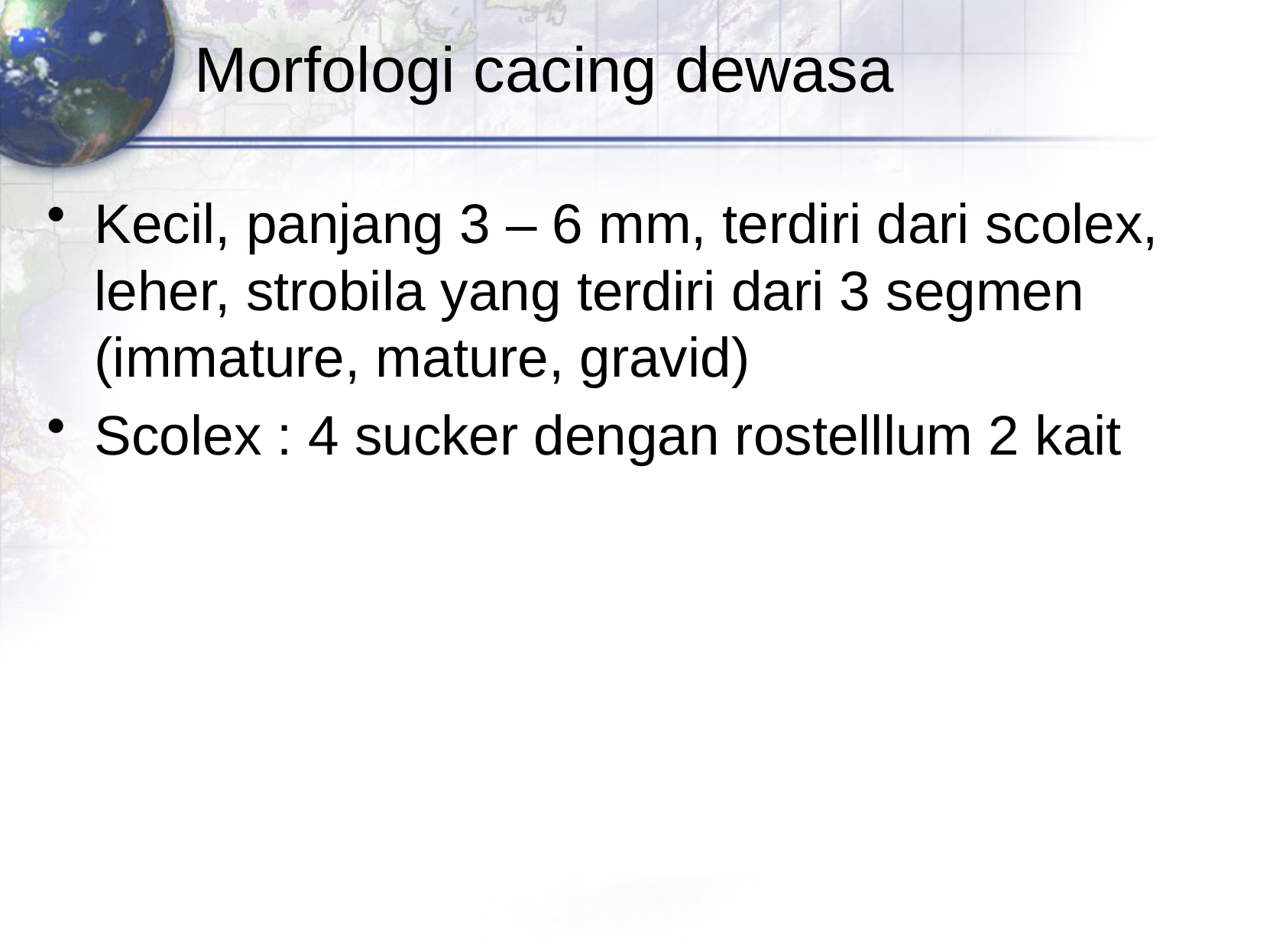

# Morfologi cacing dewasa
Kecil, panjang 3 – 6 mm, terdiri dari scolex, leher, strobila yang terdiri dari 3 segmen (immature, mature, gravid)
Scolex : 4 sucker dengan rostelllum 2 kait